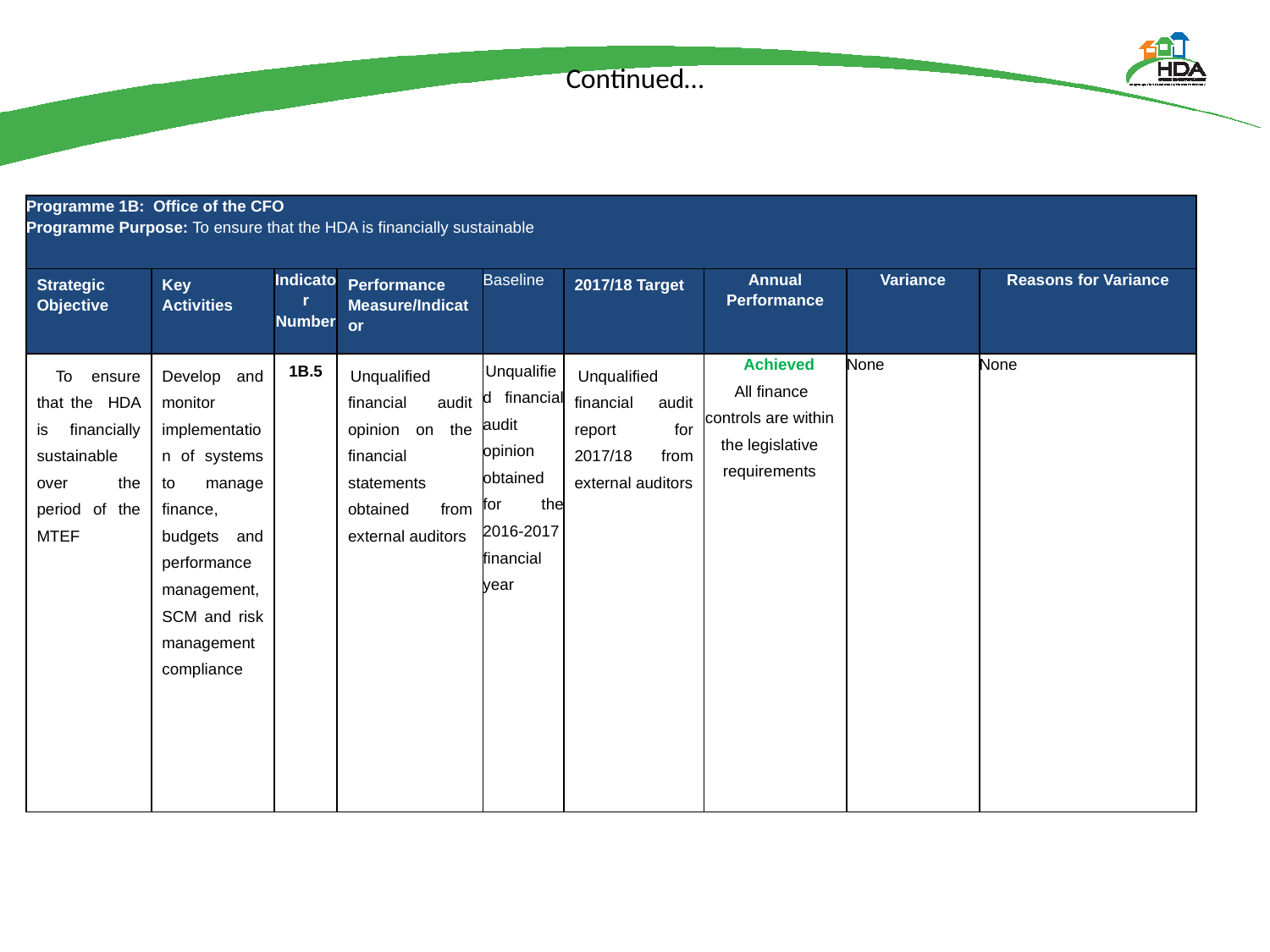

# Continued…
| Programme 1B: Office of the CFO Programme Purpose: To ensure that the HDA is financially sustainable |  |  |  |  |  |  |  |  |
| --- | --- | --- | --- | --- | --- | --- | --- | --- |
| Strategic Objective | Key Activities | Indicator Number | Performance Measure/Indicator | Baseline | 2017/18 Target | Annual Performance | Variance | Reasons for Variance |
| To ensure that the HDA is financially sustainable over the period of the MTEF | Develop and monitor implementation of systems to manage finance, budgets and performance management, SCM and risk management compliance | 1B.5 | Unqualified financial audit opinion on the financial statements obtained from external auditors | Unqualified financial audit opinion obtained for the 2016-2017 financial year | Unqualified financial audit report for 2017/18 from external auditors | Achieved All finance controls are within the legislative requirements | None | None |